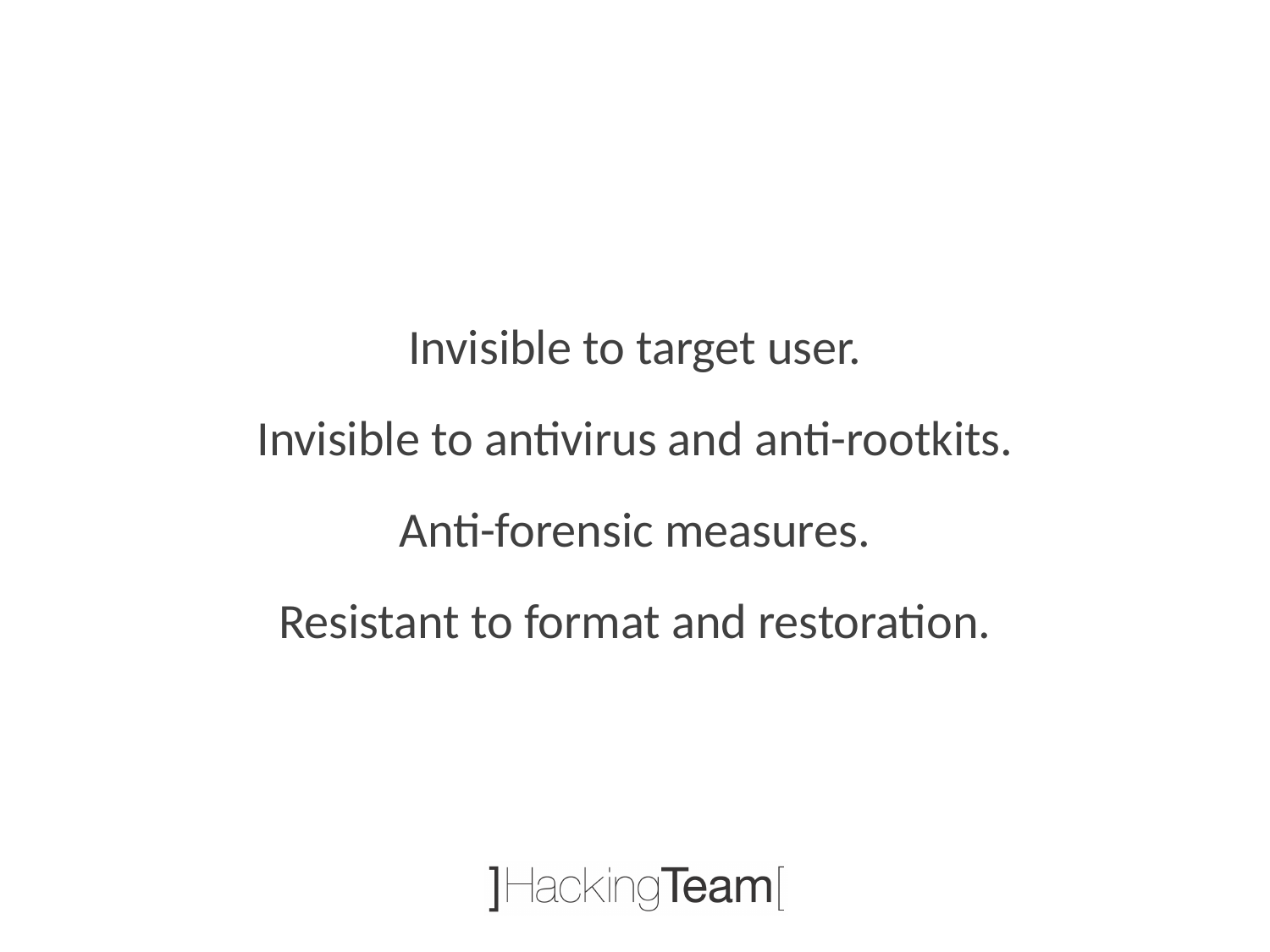

Invisible to target user.
Invisible to antivirus and anti-rootkits.
Anti-forensic measures.
Resistant to format and restoration.